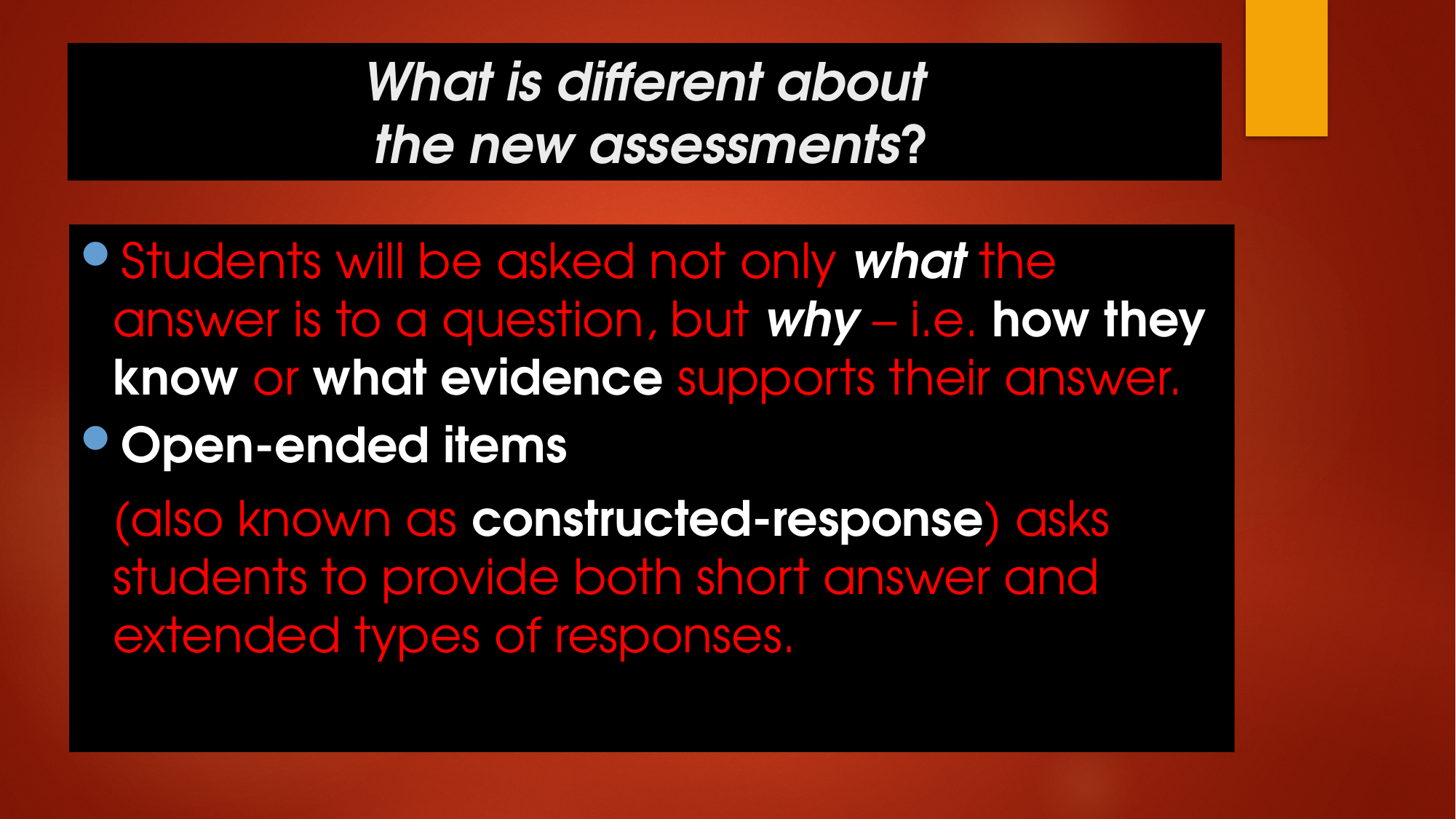

# What is different about the new assessments?
Students will be asked not only what the answer is to a question, but why – i.e. how they know or what evidence supports their answer.
Open-ended items
(also known as constructed-response) asks students to provide both short answer and extended types of responses.